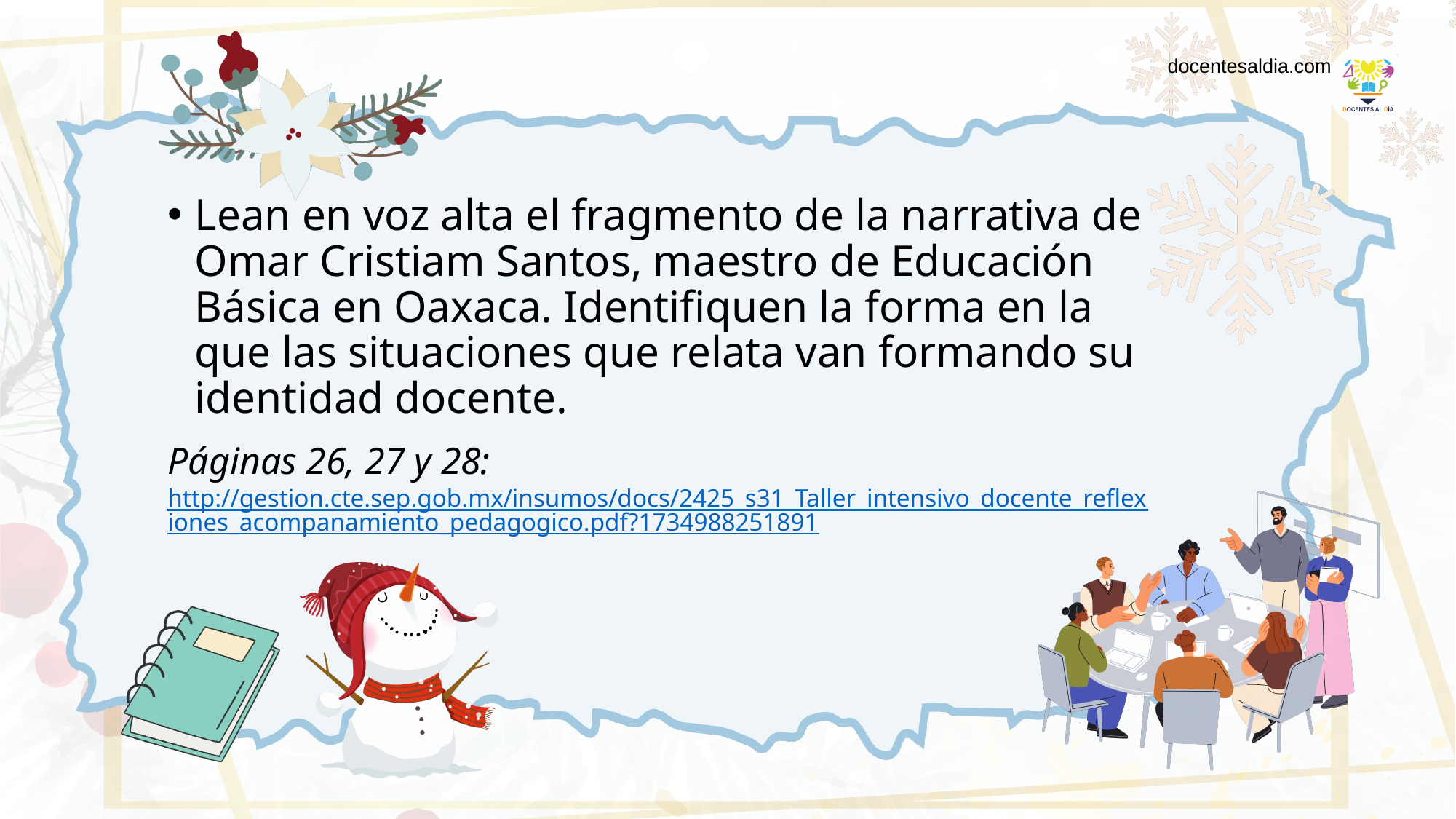

docentesaldia.com

Lean en voz alta el fragmento de la narrativa de Omar Cristiam Santos, maestro de Educación Básica en Oaxaca. Identifiquen la forma en la que las situaciones que relata van formando su identidad docente.
Páginas 26, 27 y 28: http://gestion.cte.sep.gob.mx/insumos/docs/2425_s31_Taller_intensivo_docente_reflexiones_acompanamiento_pedagogico.pdf?1734988251891